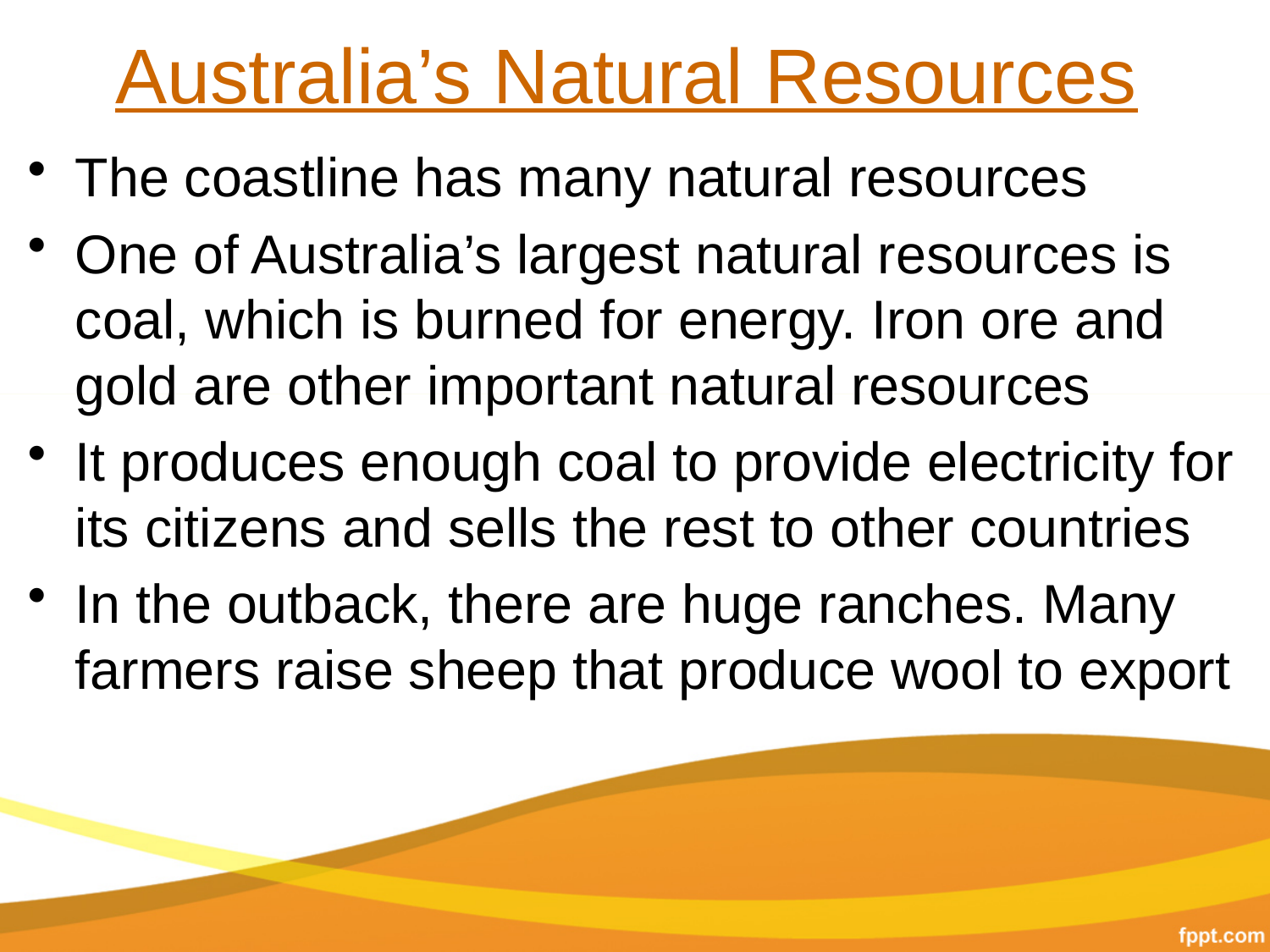

# Australia’s Natural Resources
The coastline has many natural resources
One of Australia’s largest natural resources is coal, which is burned for energy. Iron ore and gold are other important natural resources
It produces enough coal to provide electricity for its citizens and sells the rest to other countries
In the outback, there are huge ranches. Many farmers raise sheep that produce wool to export